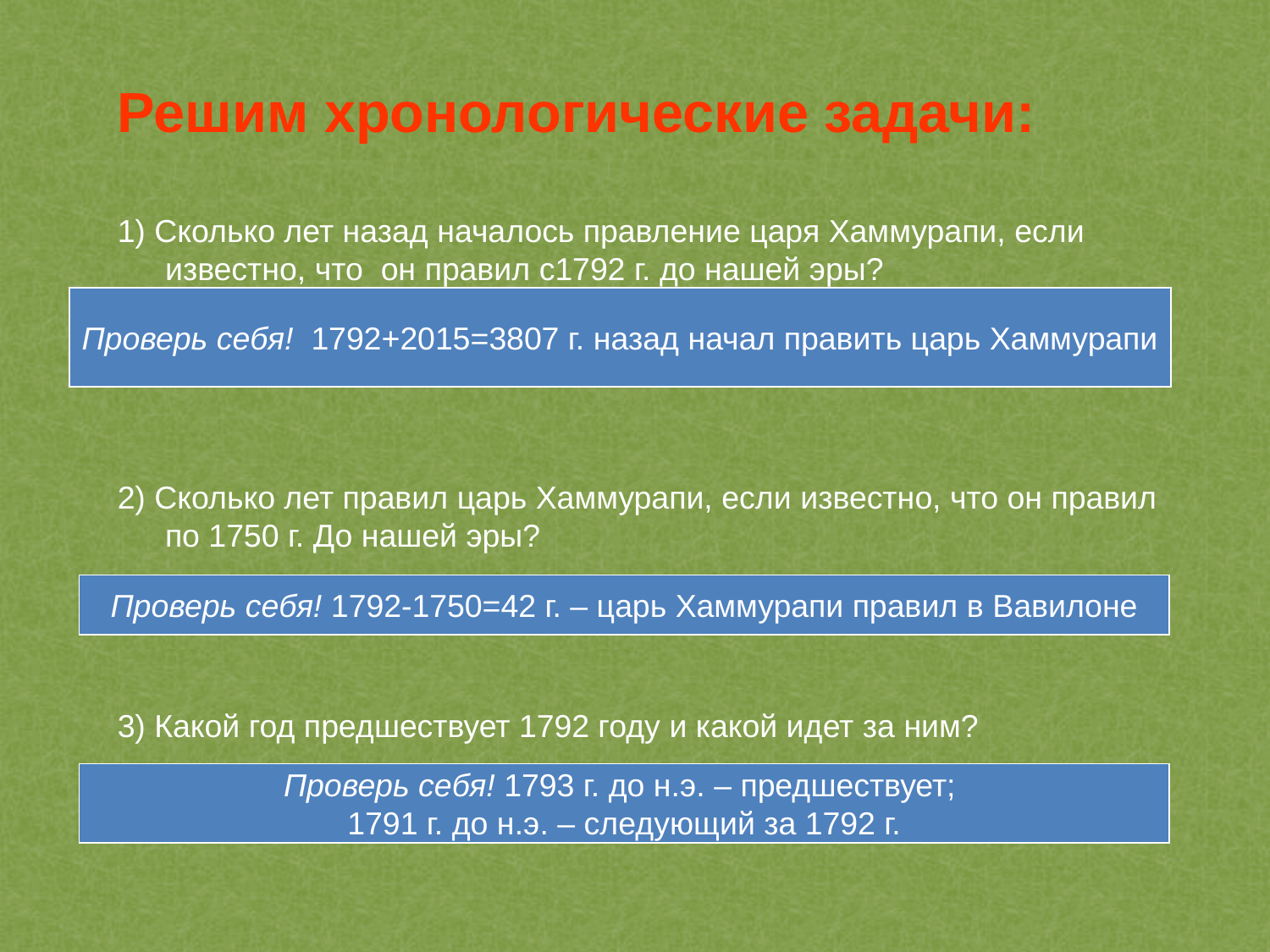

Решим хронологические задачи:

1) Сколько лет назад началось правление царя Хаммурапи, если известно, что  он правил с1792 г. до нашей эры?

2) Сколько лет правил царь Хаммурапи, если известно, что он правил по 1750 г. До нашей эры?

3) Какой год предшествует 1792 году и какой идет за ним?

Проверь себя!  1792+2015=3807 г. назад начал править царь Хаммурапи
Проверь себя! 1792-1750=42 г. – царь Хаммурапи правил в Вавилоне
Проверь себя! 1793 г. до н.э. – предшествует;
1791 г. до н.э. – следующий за 1792 г.